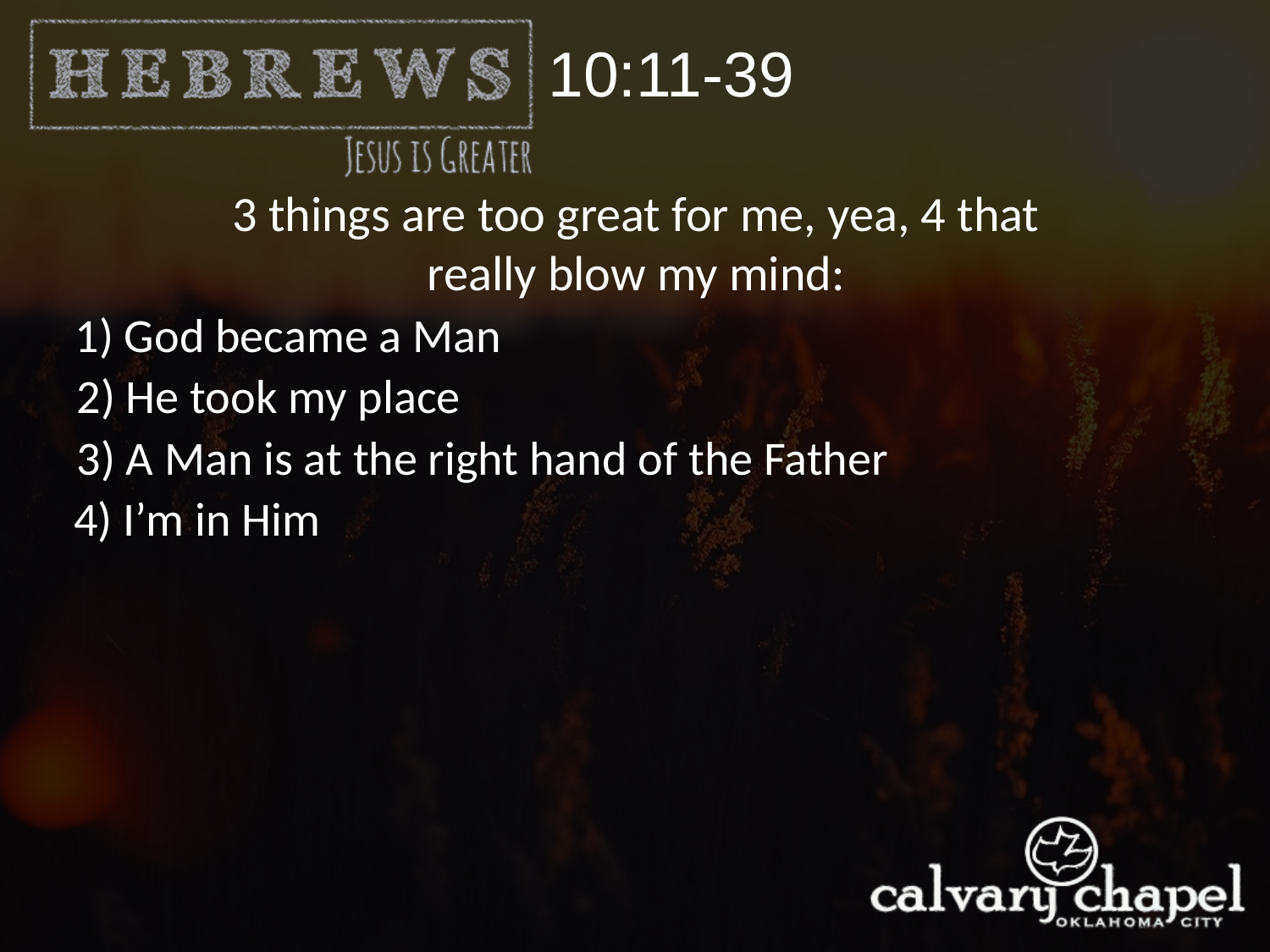

10:11-39
3 things are too great for me, yea, 4 that really blow my mind:
1) God became a Man
2) He took my place
3) A Man is at the right hand of the Father
4) I’m in Him